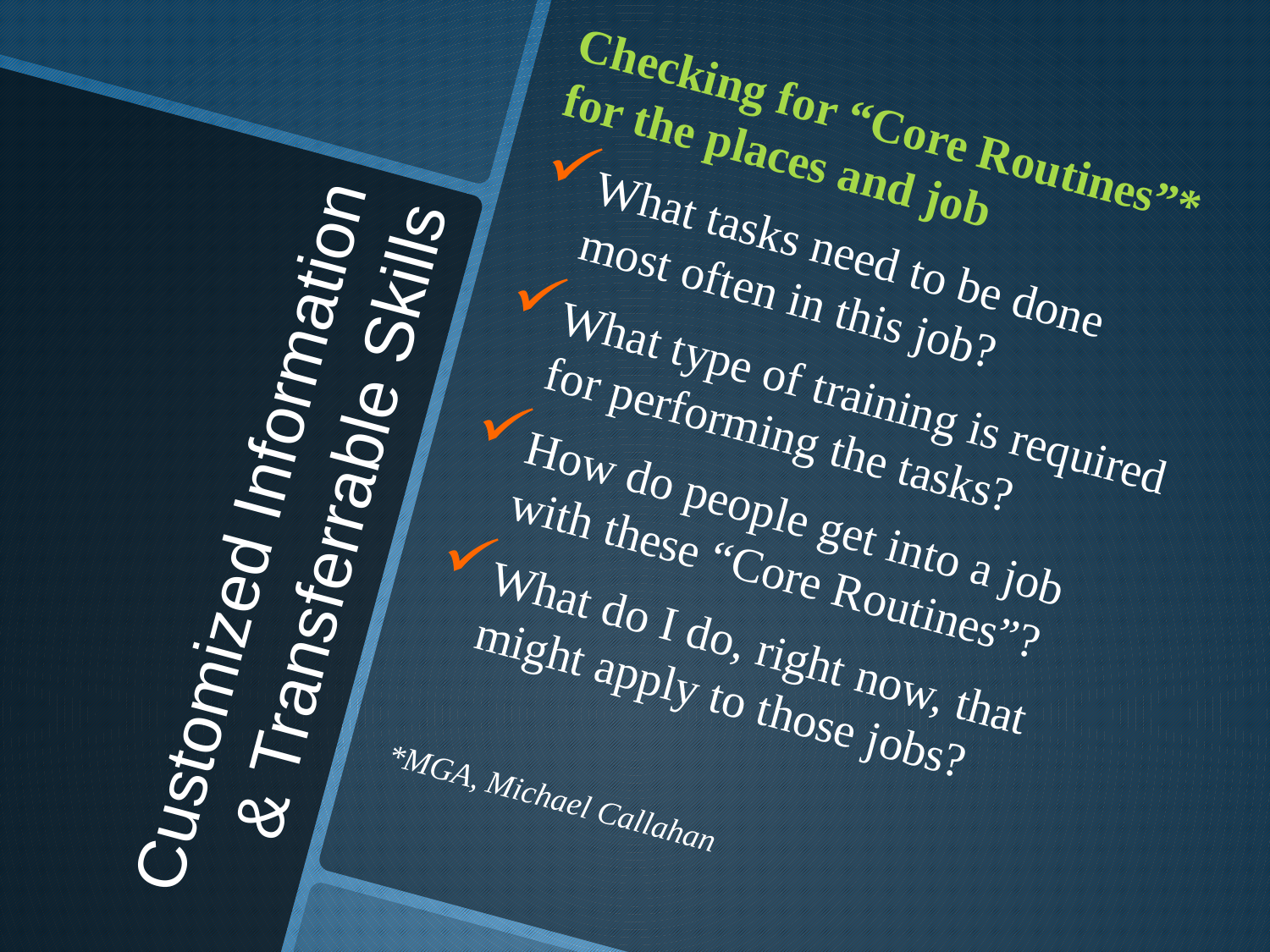

Checking for “Core Routines”* for the places and job
What tasks need to be done most often in this job?
What type of training is required for performing the tasks?
How do people get into a job with these “Core Routines”?
What do I do, right now, that might apply to those jobs?

*MGA, Michael Callahan
# Customized Information & Transferrable Skills